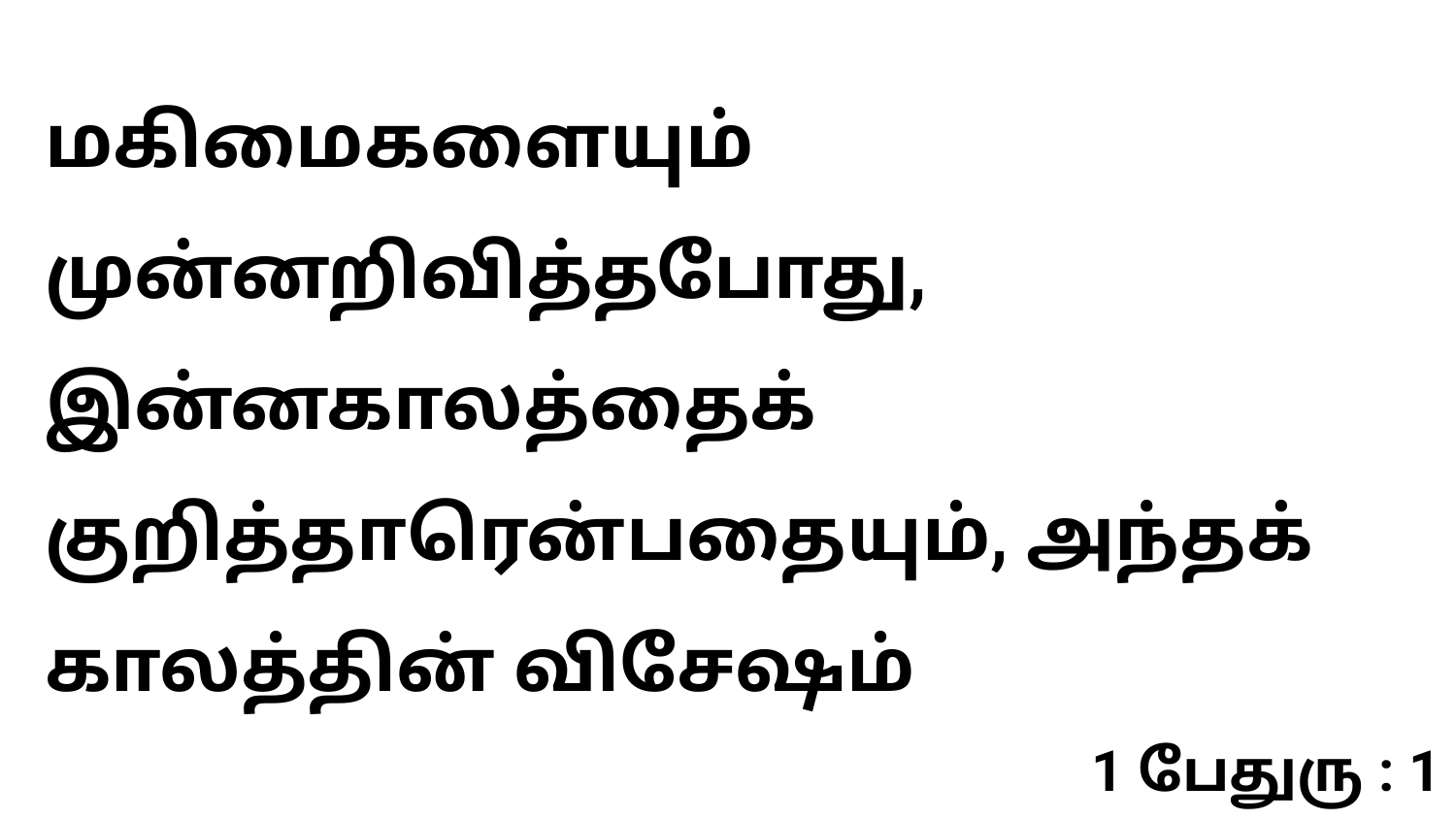

மகிமைகளையும் முன்னறிவித்தபோது, இன்னகாலத்தைக் குறித்தாரென்பதையும், அந்தக் காலத்தின் விசேஷம்
1 பேதுரு : 1